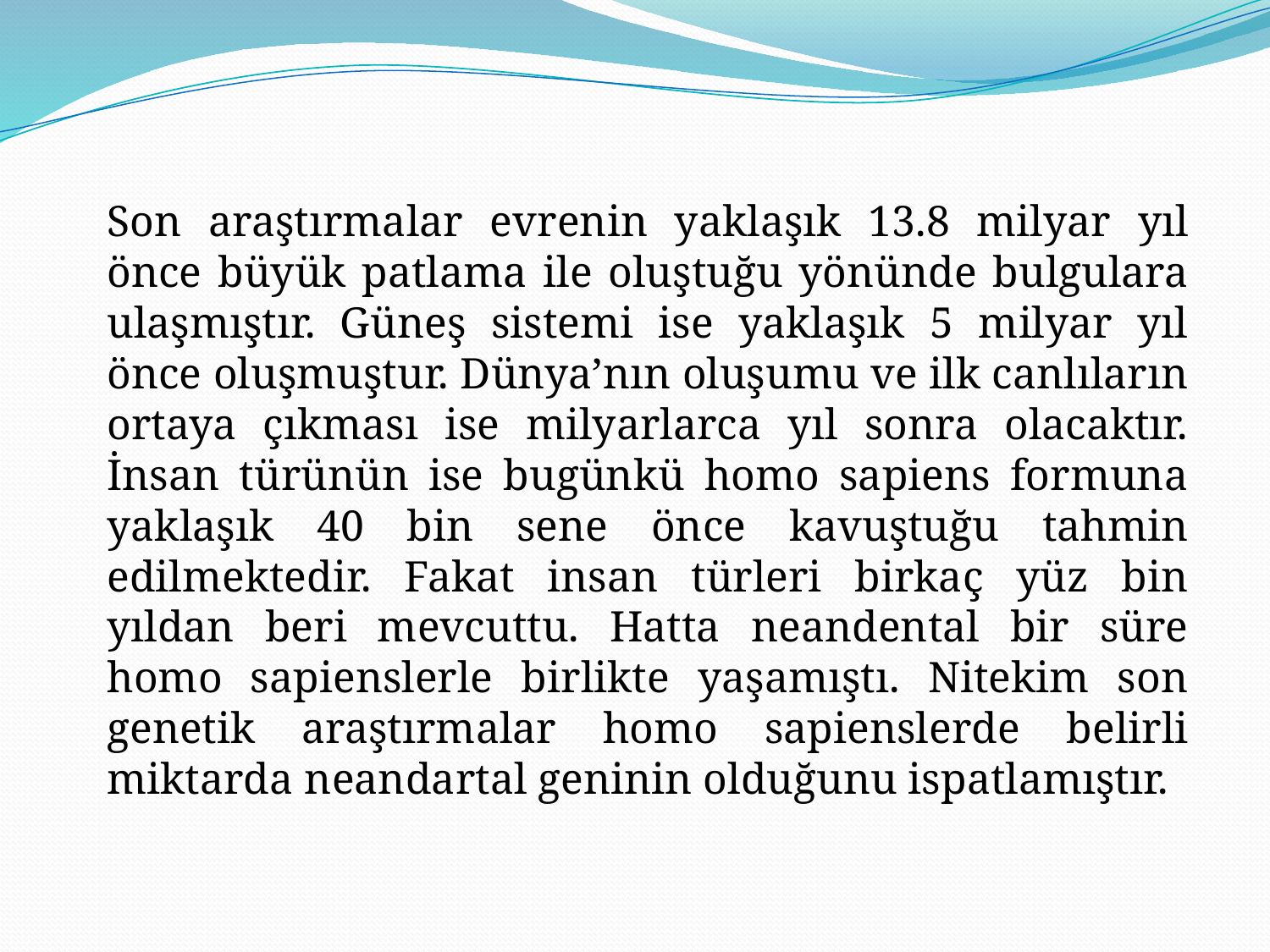

Son araştırmalar evrenin yaklaşık 13.8 milyar yıl önce büyük patlama ile oluştuğu yönünde bulgulara ulaşmıştır. Güneş sistemi ise yaklaşık 5 milyar yıl önce oluşmuştur. Dünya’nın oluşumu ve ilk canlıların ortaya çıkması ise milyarlarca yıl sonra olacaktır. İnsan türünün ise bugünkü homo sapiens formuna yaklaşık 40 bin sene önce kavuştuğu tahmin edilmektedir. Fakat insan türleri birkaç yüz bin yıldan beri mevcuttu. Hatta neandental bir süre homo sapienslerle birlikte yaşamıştı. Nitekim son genetik araştırmalar homo sapienslerde belirli miktarda neandartal geninin olduğunu ispatlamıştır.